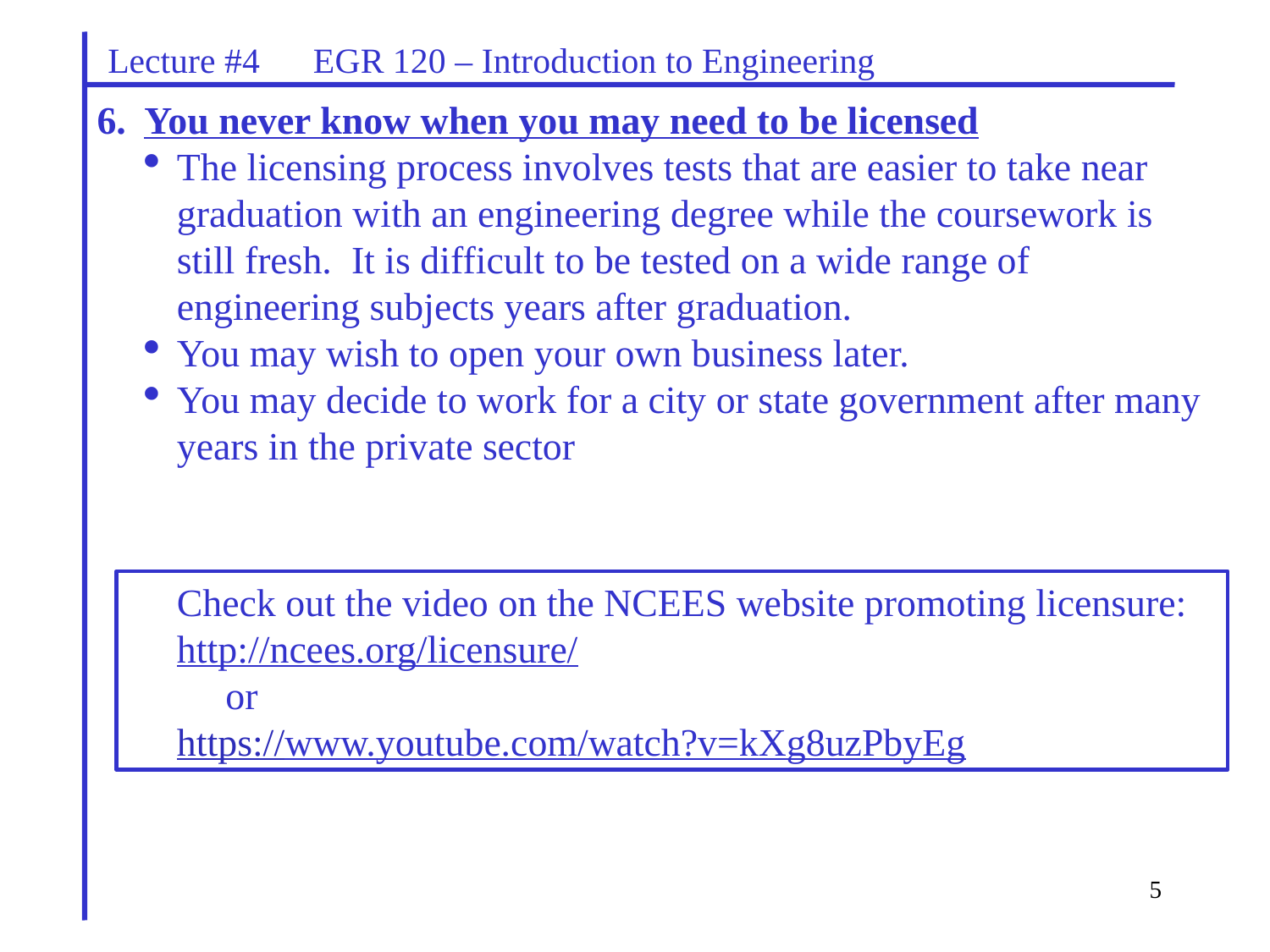

Lecture #4      EGR 120 – Introduction to Engineering

6.	You never know when you may need to be licensed
The licensing process involves tests that are easier to take near graduation with an engineering degree while the coursework is still fresh.  It is difficult to be tested on a wide range of engineering subjects years after graduation.
You may wish to open your own business later.
You may decide to work for a city or state government after many years in the private sector
Check out the video on the NCEES website promoting licensure:
http://ncees.org/licensure/
     or
https://www.youtube.com/watch?v=kXg8uzPbyEg
5